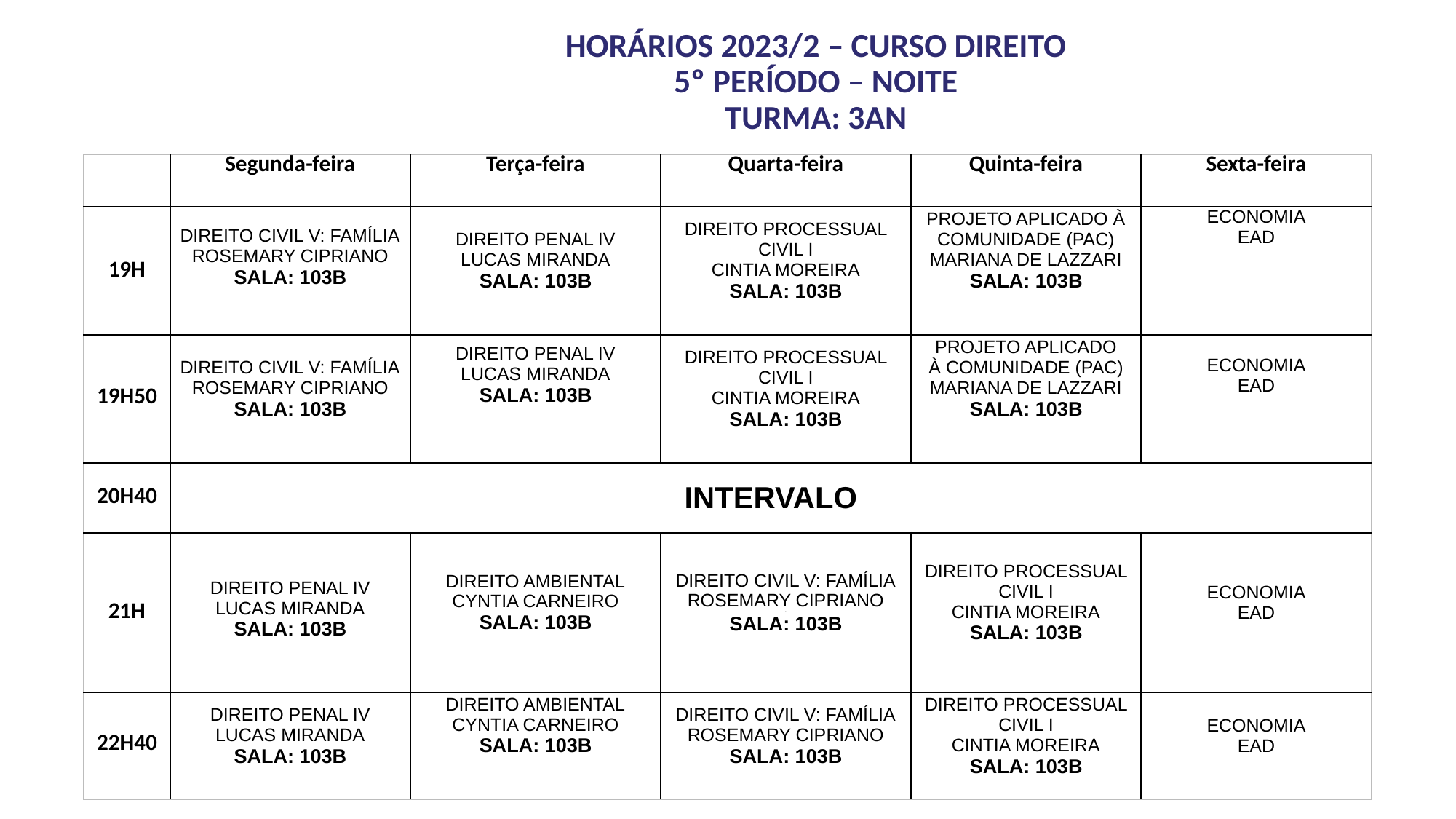

# HORÁRIOS 2023/2 – CURSO DIREITO 5º PERÍODO – NOITE TURMA: 3AN
|  | Segunda-feira | Terça-feira | Quarta-feira | Quinta-feira | Sexta-feira |
| --- | --- | --- | --- | --- | --- |
| 19H | DIREITO CIVIL V: FAMÍLIA ROSEMARY CIPRIANO SALA: 103B | DIREITO PENAL IV LUCAS MIRANDA SALA: 103B | DIREITO PROCESSUAL CIVIL I CINTIA MOREIRA SALA: 103B | PROJETO APLICADO À COMUNIDADE (PAC) MARIANA DE LAZZARI SALA: 103B | ECONOMIA EAD |
| 19H50 | DIREITO CIVIL V: FAMÍLIA ROSEMARY CIPRIANO SALA: 103B | DIREITO PENAL IV LUCAS MIRANDA SALA: 103B | DIREITO PROCESSUAL CIVIL I CINTIA MOREIRA SALA: 103B | PROJETO APLICADO À COMUNIDADE (PAC) MARIANA DE LAZZARI SALA: 103B | ECONOMIA EAD |
| 20H40 | INTERVALO |  |  |  |  |
| 21H | DIREITO PENAL IV LUCAS MIRANDA SALA: 103B | DIREITO AMBIENTAL CYNTIA CARNEIRO SALA: 103B | DIREITO CIVIL V: FAMÍLIA ROSEMARY CIPRIANO 3 SALA: 103B | DIREITO PROCESSUAL CIVIL I CINTIA MOREIRA SALA: 103B | ECONOMIA EAD |
| 22H40 | DIREITO PENAL IV LUCAS MIRANDA SALA: 103B | DIREITO AMBIENTAL CYNTIA CARNEIRO SALA: 103B | DIREITO CIVIL V: FAMÍLIA ROSEMARY CIPRIANO SALA: 103B | DIREITO PROCESSUAL CIVIL I CINTIA MOREIRA SALA: 103B | ECONOMIA EAD |